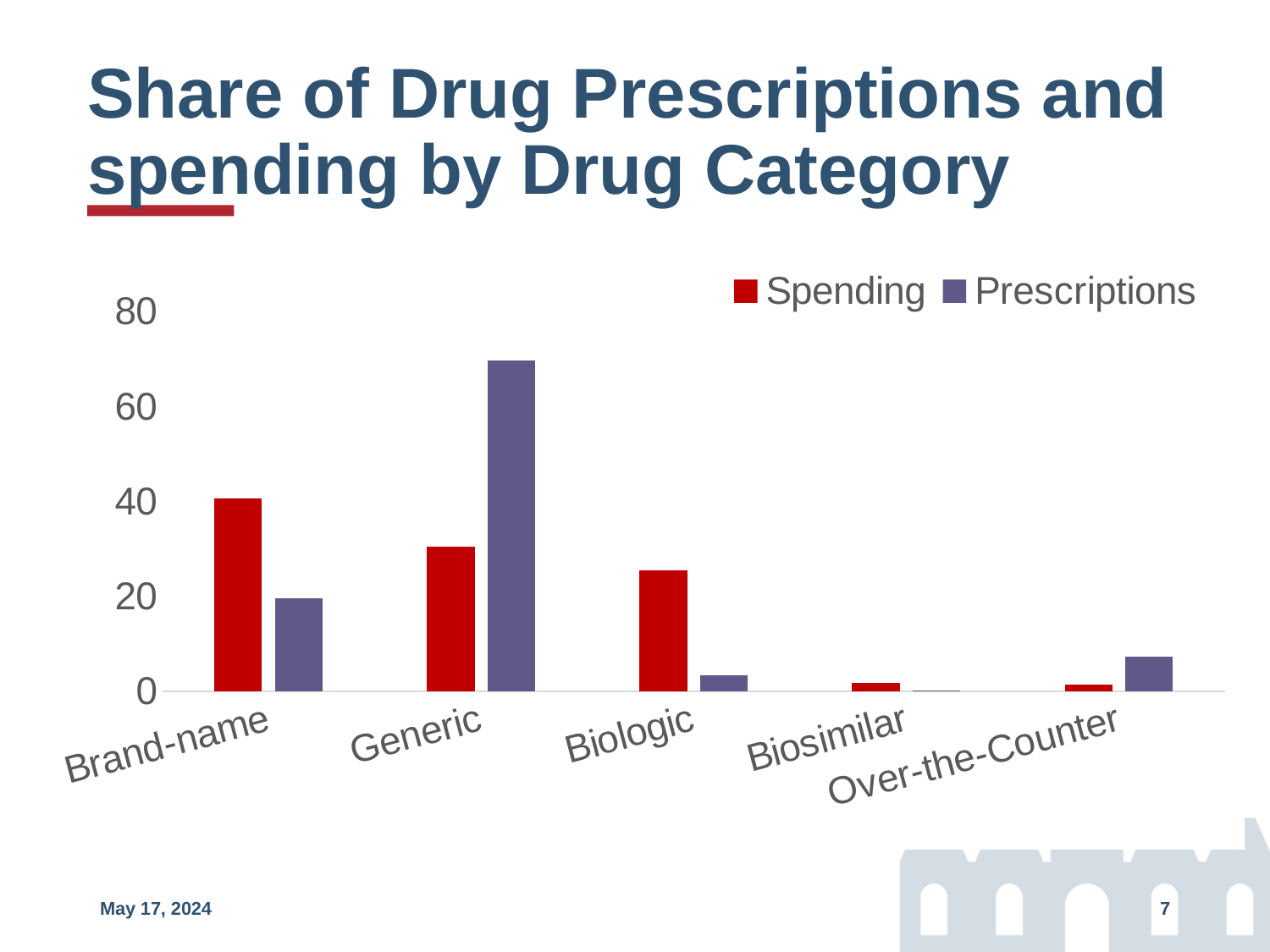

# Share of Drug Prescriptions and spending by Drug Category

### Chart

| Category | Spending | Prescriptions |
|---|---|---|
| Brand-name | 40.67941681179423 | 19.576568667977263 |
| Generic | 30.454102368706838 | 69.68457556702712 |
| Biologic | 25.521302065505008 | 3.3135228599032445 |
| Biosimilar | 1.8265891952180615 | 0.130637373312348 |
| Over-the-Counter | 1.5185895587758609 | 7.294695531780027 |
May 17, 2024
7